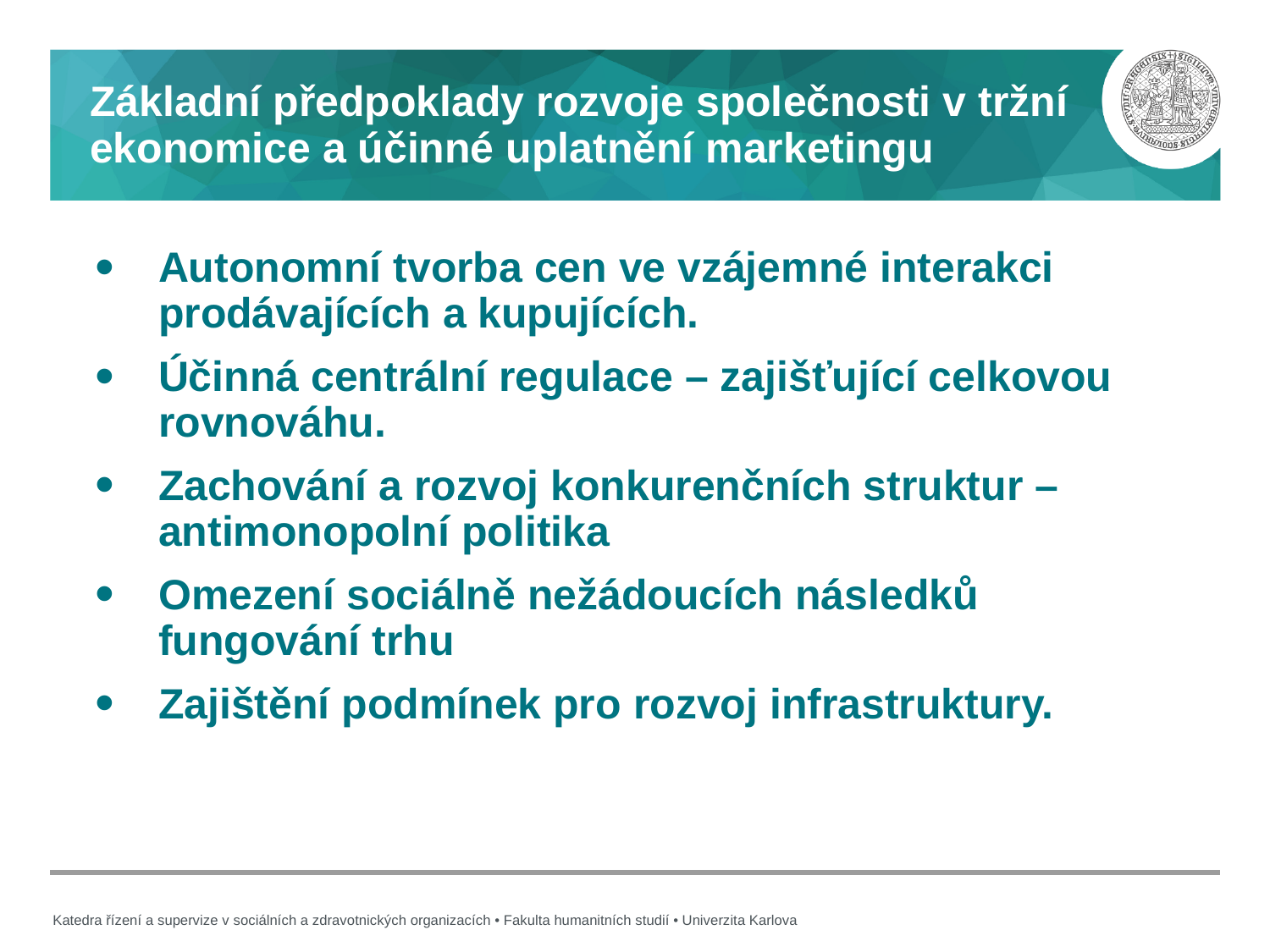

# Základní předpoklady rozvoje společnosti v tržní ekonomice a účinné uplatnění marketingu
Autonomní tvorba cen ve vzájemné interakci prodávajících a kupujících.
Účinná centrální regulace – zajišťující celkovou rovnováhu.
Zachování a rozvoj konkurenčních struktur – antimonopolní politika
Omezení sociálně nežádoucích následků fungování trhu
Zajištění podmínek pro rozvoj infrastruktury.